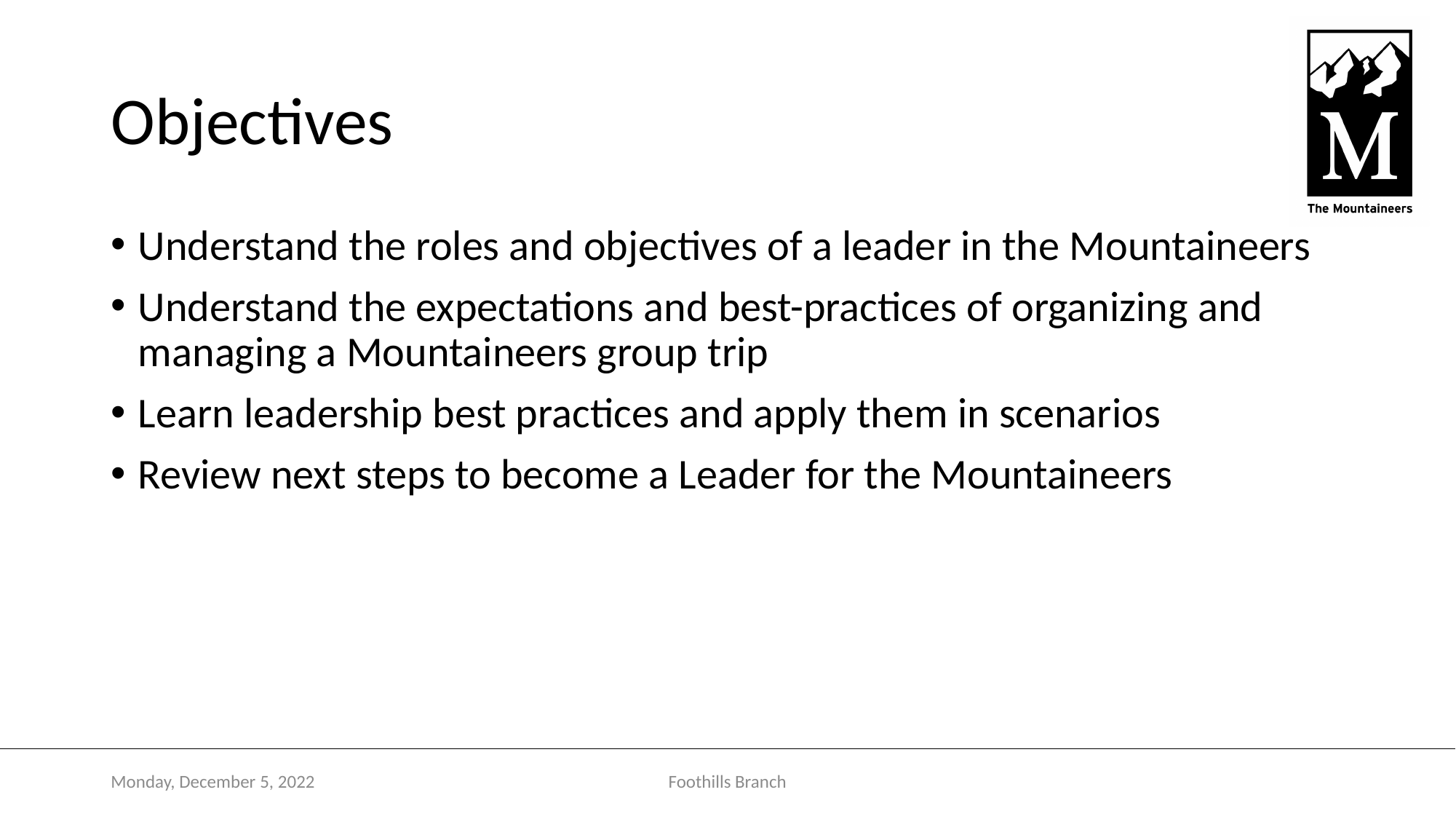

# Objectives
Understand the roles and objectives of a leader in the Mountaineers
Understand the expectations and best-practices of organizing and managing a Mountaineers group trip
Learn leadership best practices and apply them in scenarios
Review next steps to become a Leader for the Mountaineers
Monday, December 5, 2022
Foothills Branch